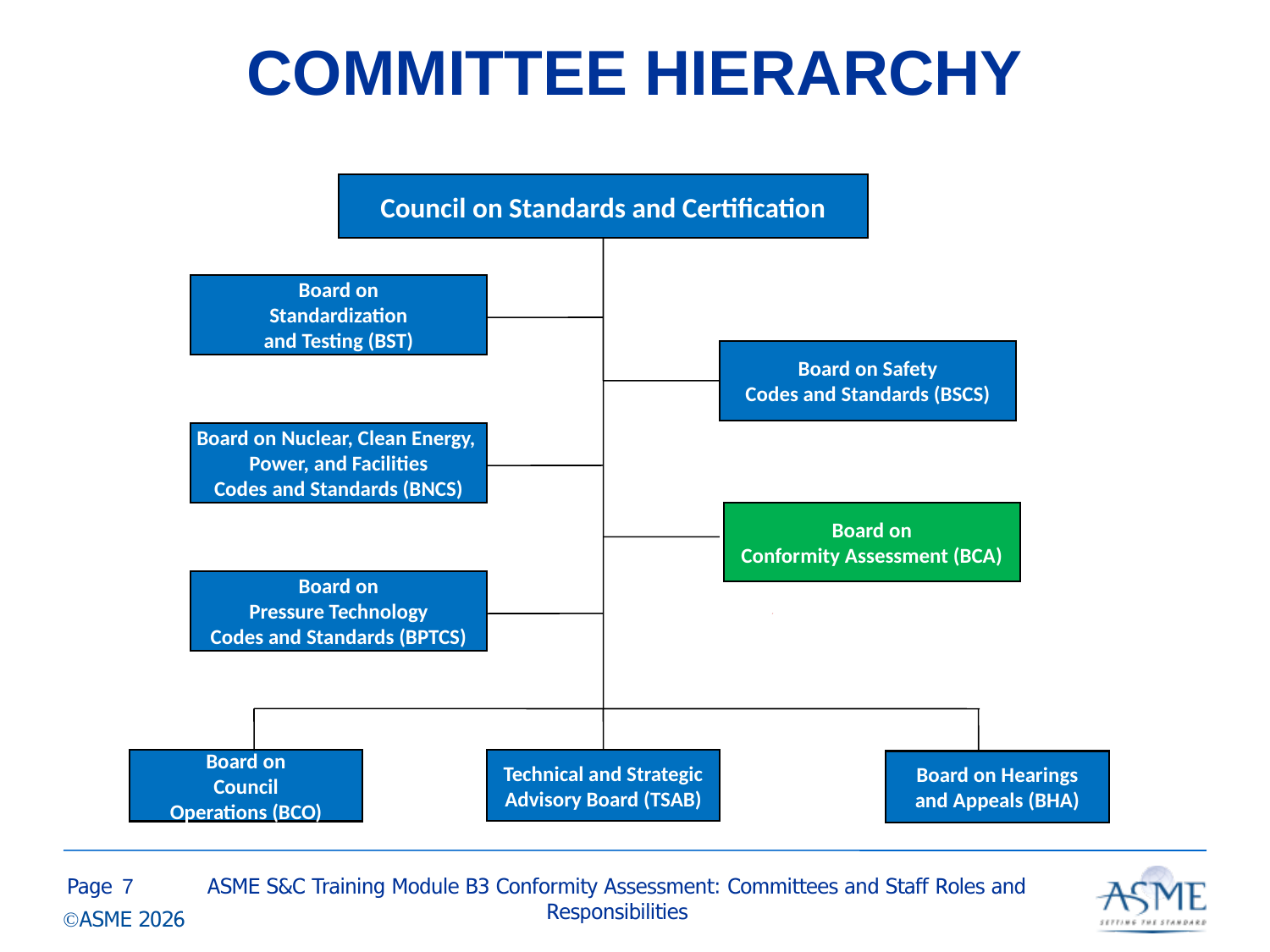

# COMMITTEE HIERARCHY
Council on Standards and Certification

Board on
Standardization
and Testing (BST)

Board on Safety
Codes and Standards (BSCS)

Board on Nuclear, Clean Energy,
Power, and Facilities
Codes and Standards (BNCS)

Board on
Conformity Assessment (BCA)

Board on
Pressure Technology
Codes and Standards (BPTCS)

Board on
Council
Operations (BCO)
Technical and Strategic
Advisory Board (TSAB)
Board on Hearings
and Appeals (BHA)
7
ASME S&C Training Module B3 Conformity Assessment: Committees and Staff Roles and Responsibilities